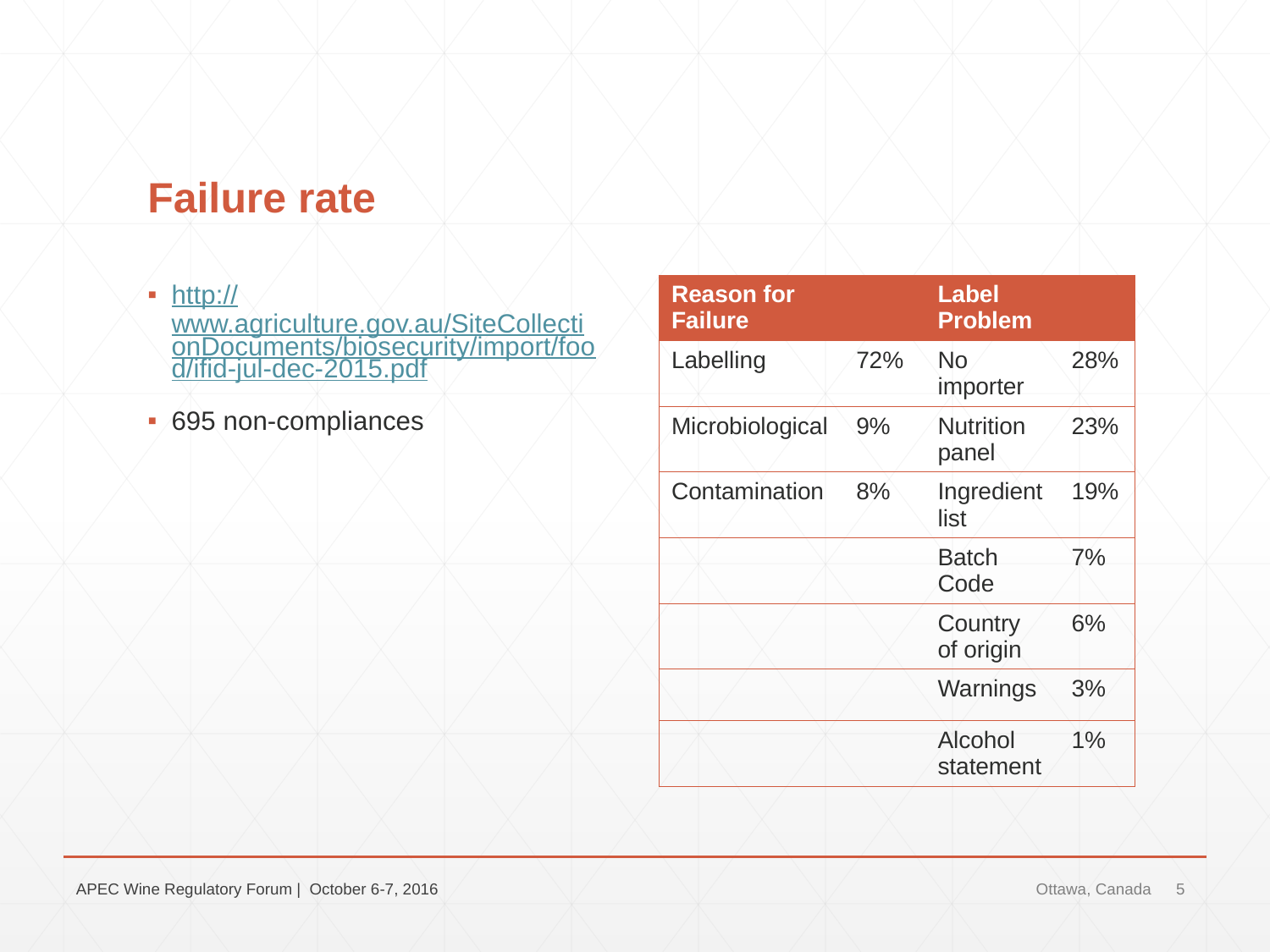

# Failure rate
http://www.agriculture.gov.au/SiteCollectionDocuments/biosecurity/import/food/ifid-jul-dec-2015.pdf
695 non-compliances
| Reason for Failure |  | Label Problem |  |
| --- | --- | --- | --- |
| Labelling | 72% | No importer | 28% |
| Microbiological | 9% | Nutrition panel | 23% |
| Contamination | 8% | Ingredient list | 19% |
|  |  | Batch Code | 7% |
|  |  | Country of origin | 6% |
|  |  | Warnings | 3% |
|  |  | Alcohol statement | 1% |
APEC Wine Regulatory Forum |  October 6-7, 2016
Ottawa, Canada
5